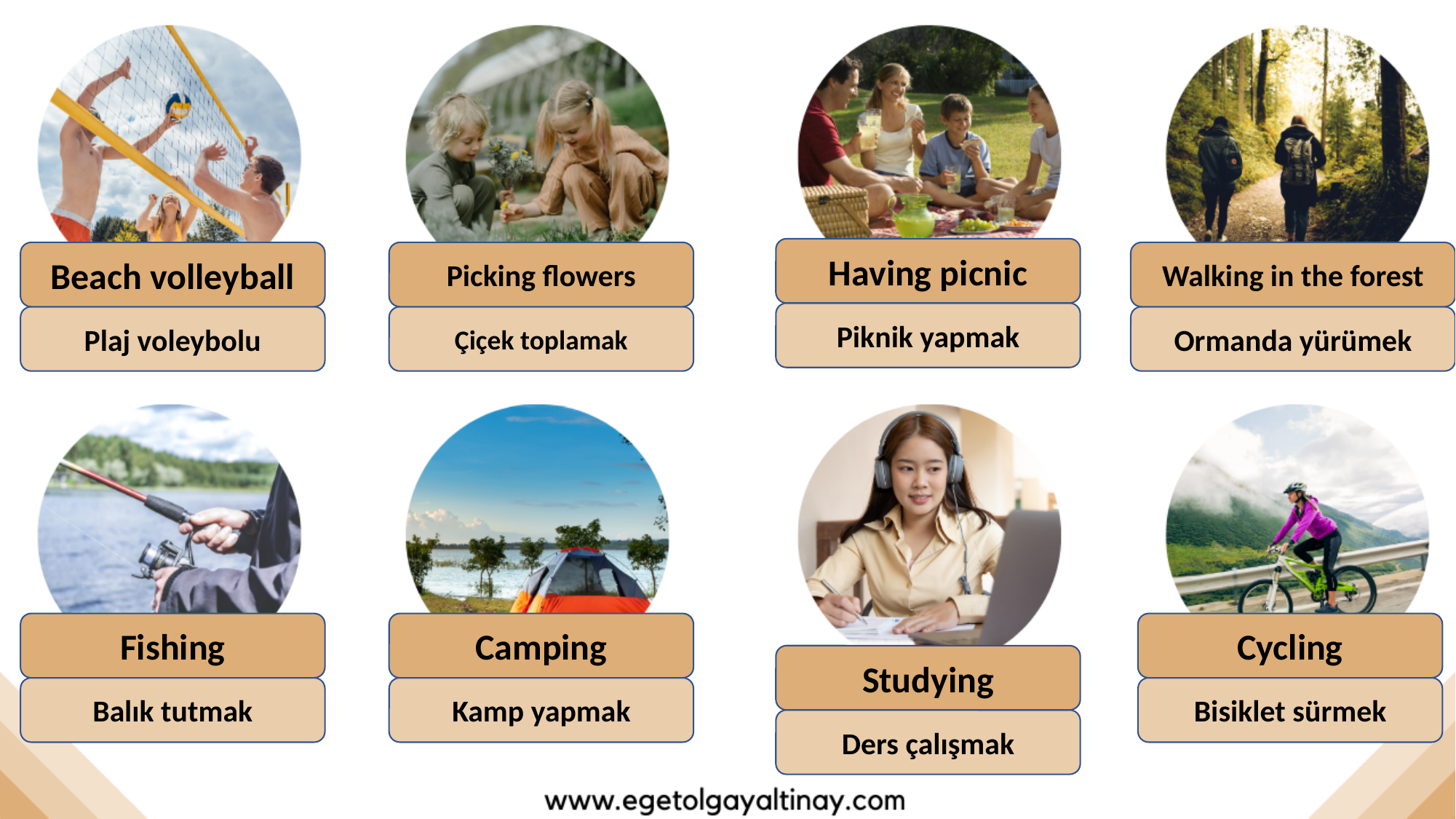

Having picnic
Beach volleyball
Picking flowers
Walking in the forest
Piknik yapmak
Plaj voleybolu
Çiçek toplamak
Ormanda yürümek
Fishing
Camping
Cycling
Studying
Balık tutmak
Kamp yapmak
Bisiklet sürmek
Ders çalışmak